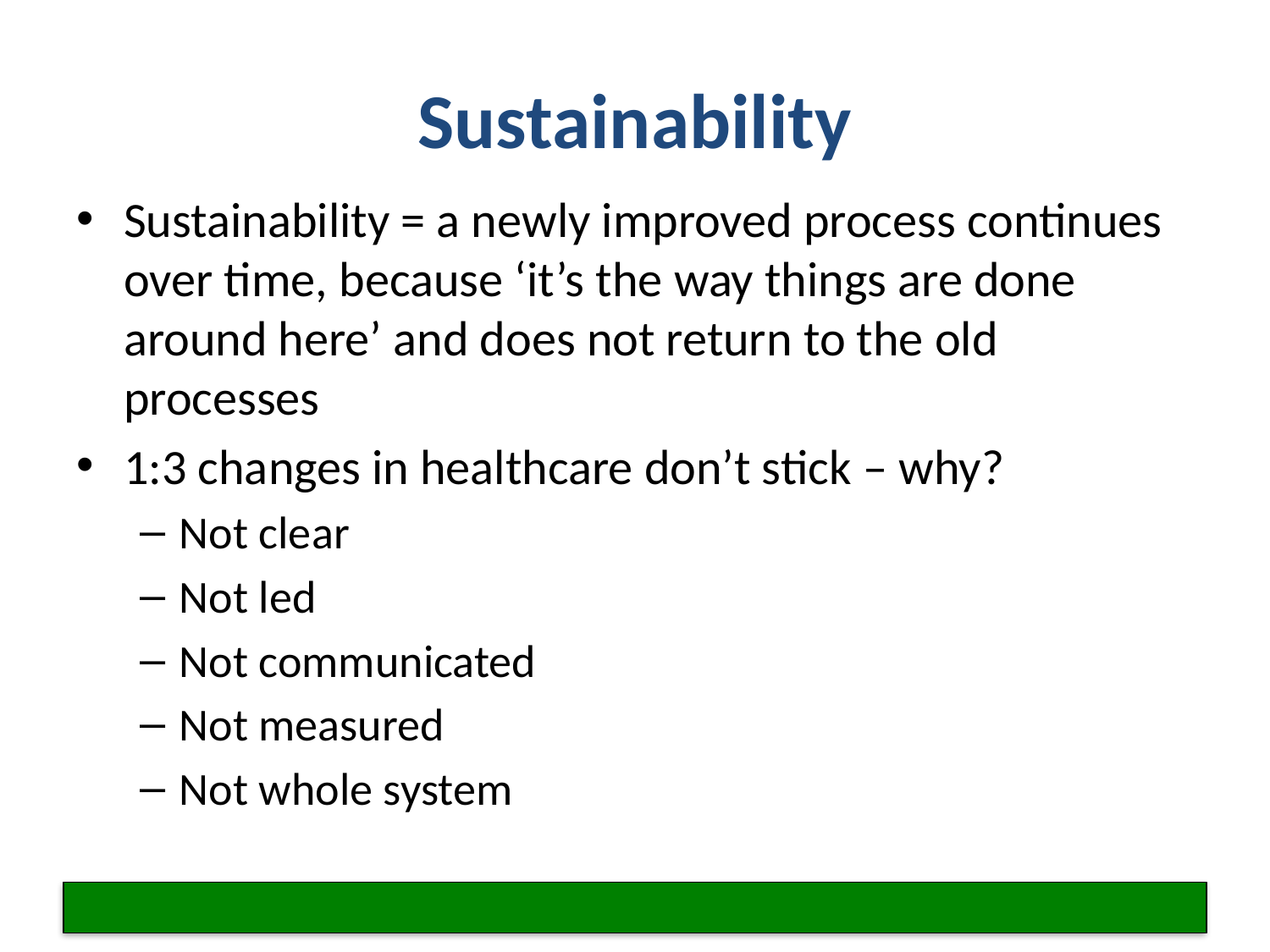

# Sustainability
Sustainability = a newly improved process continues over time, because ‘it’s the way things are done around here’ and does not return to the old processes
1:3 changes in healthcare don’t stick – why?
Not clear
Not led
Not communicated
Not measured
Not whole system